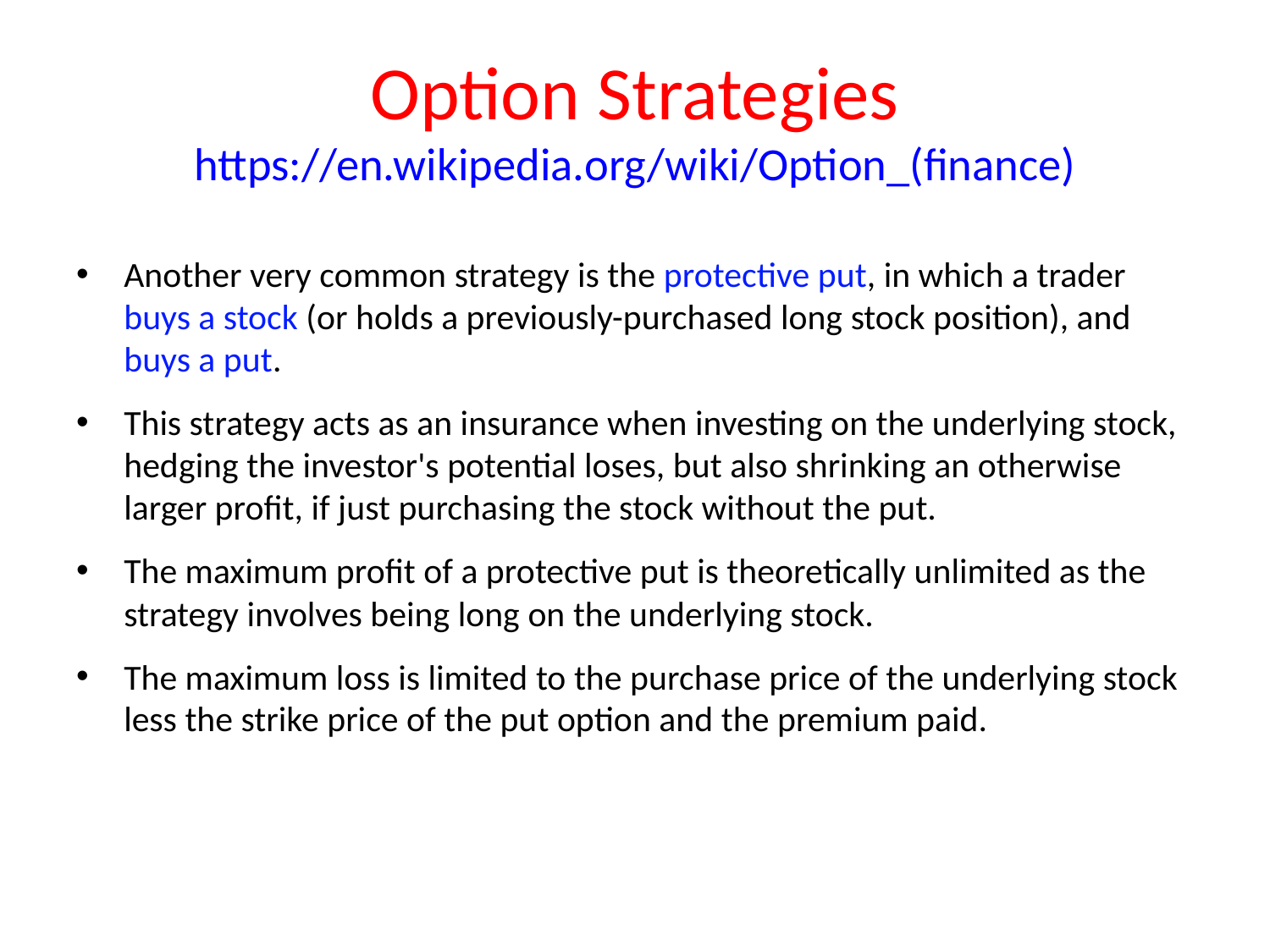

# Option Strategies https://en.wikipedia.org/wiki/Option_(finance)
Another very common strategy is the protective put, in which a trader buys a stock (or holds a previously-purchased long stock position), and buys a put.
This strategy acts as an insurance when investing on the underlying stock, hedging the investor's potential loses, but also shrinking an otherwise larger profit, if just purchasing the stock without the put.
The maximum profit of a protective put is theoretically unlimited as the strategy involves being long on the underlying stock.
The maximum loss is limited to the purchase price of the underlying stock less the strike price of the put option and the premium paid.